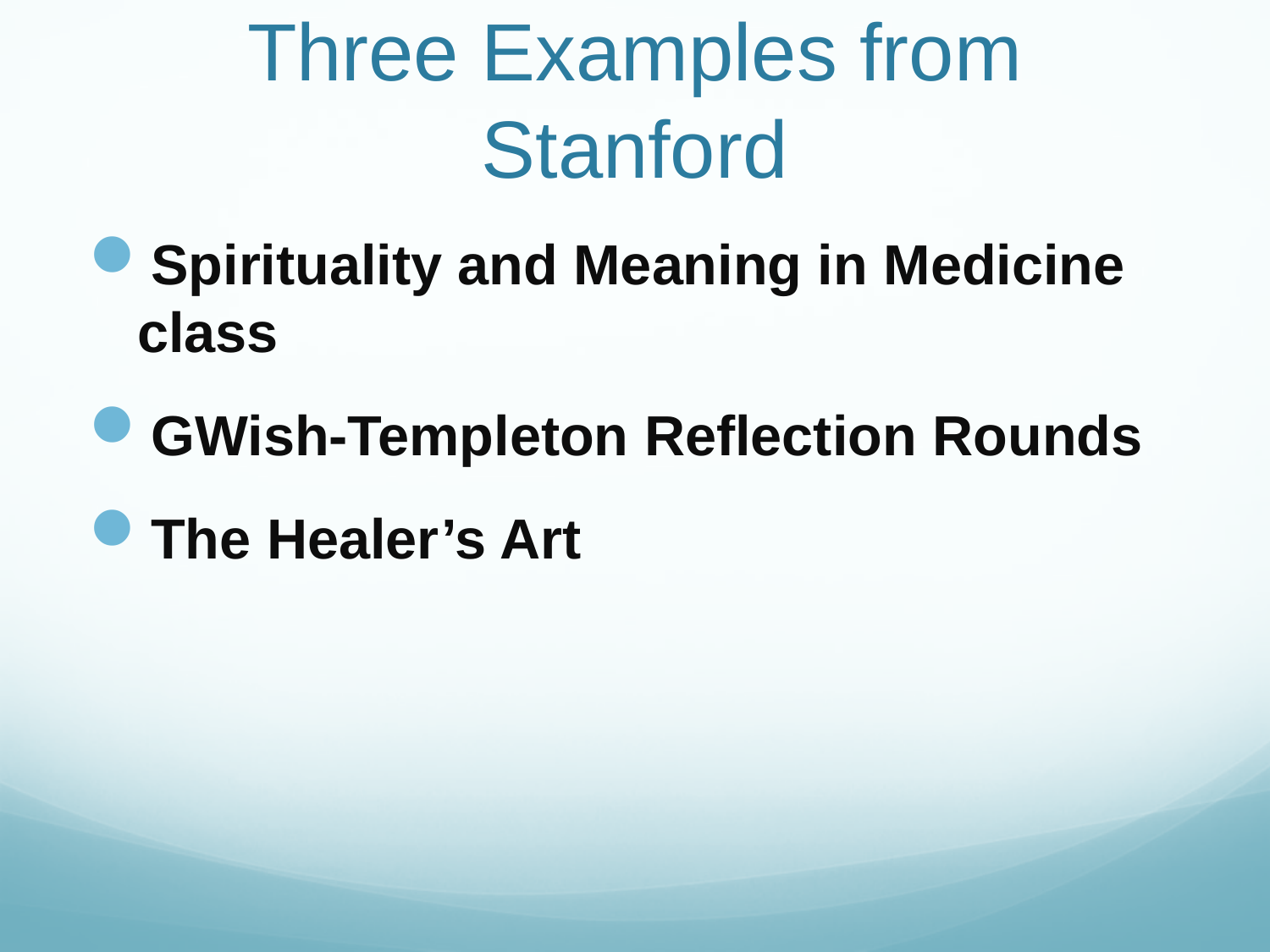

# Three Examples from Stanford
Spirituality and Meaning in Medicine class
GWish-Templeton Reflection Rounds
The Healer’s Art